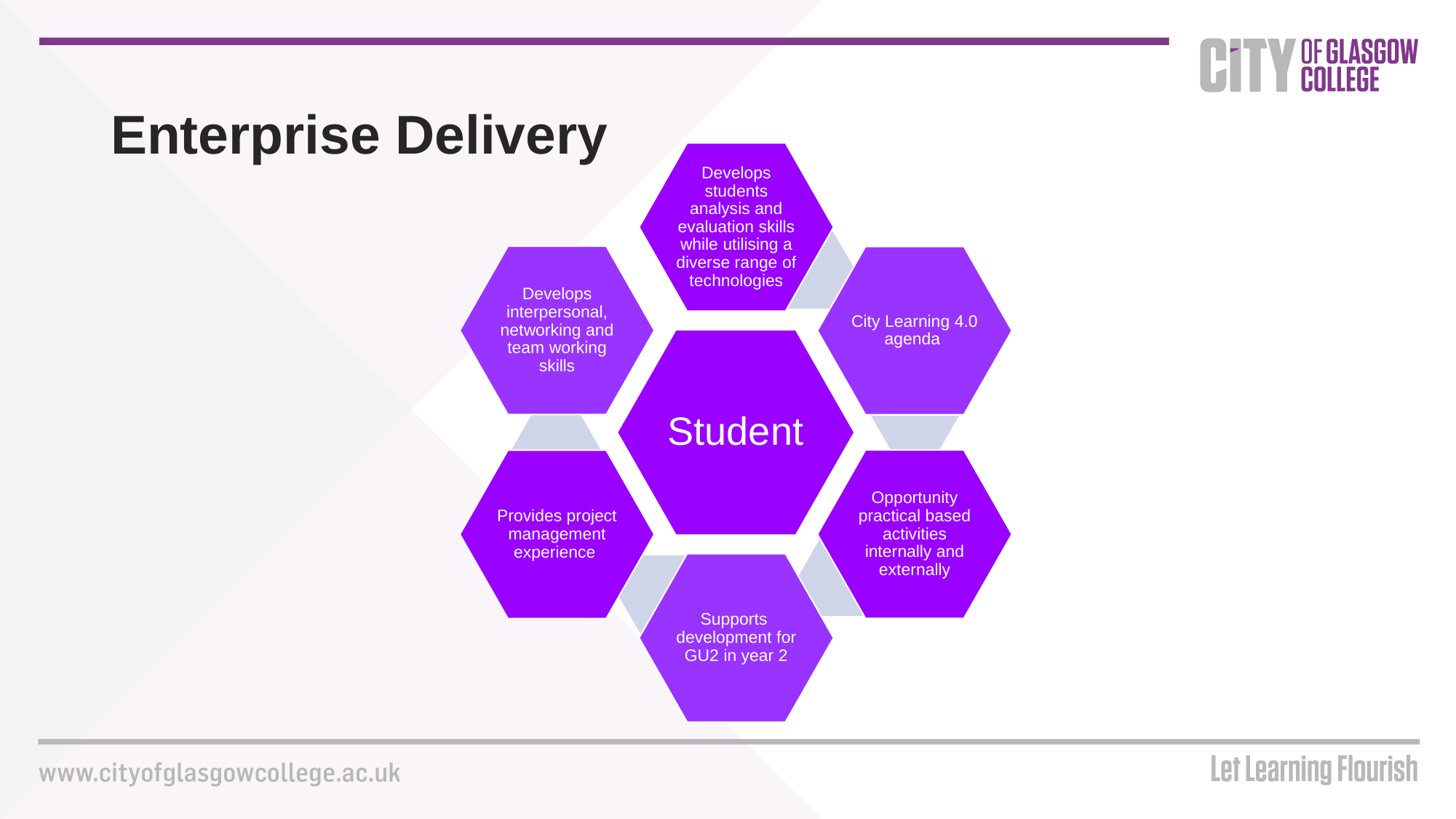

Enterprise Delivery

Student
Develops students analysis and evaluation skills while utilising a diverse range of technologies
City Learning 4.0 agenda
Opportunity practical based activities internally and externally
Supports  development for GU2 in year 2
Provides project management experience
Develops interpersonal, networking and team working skills